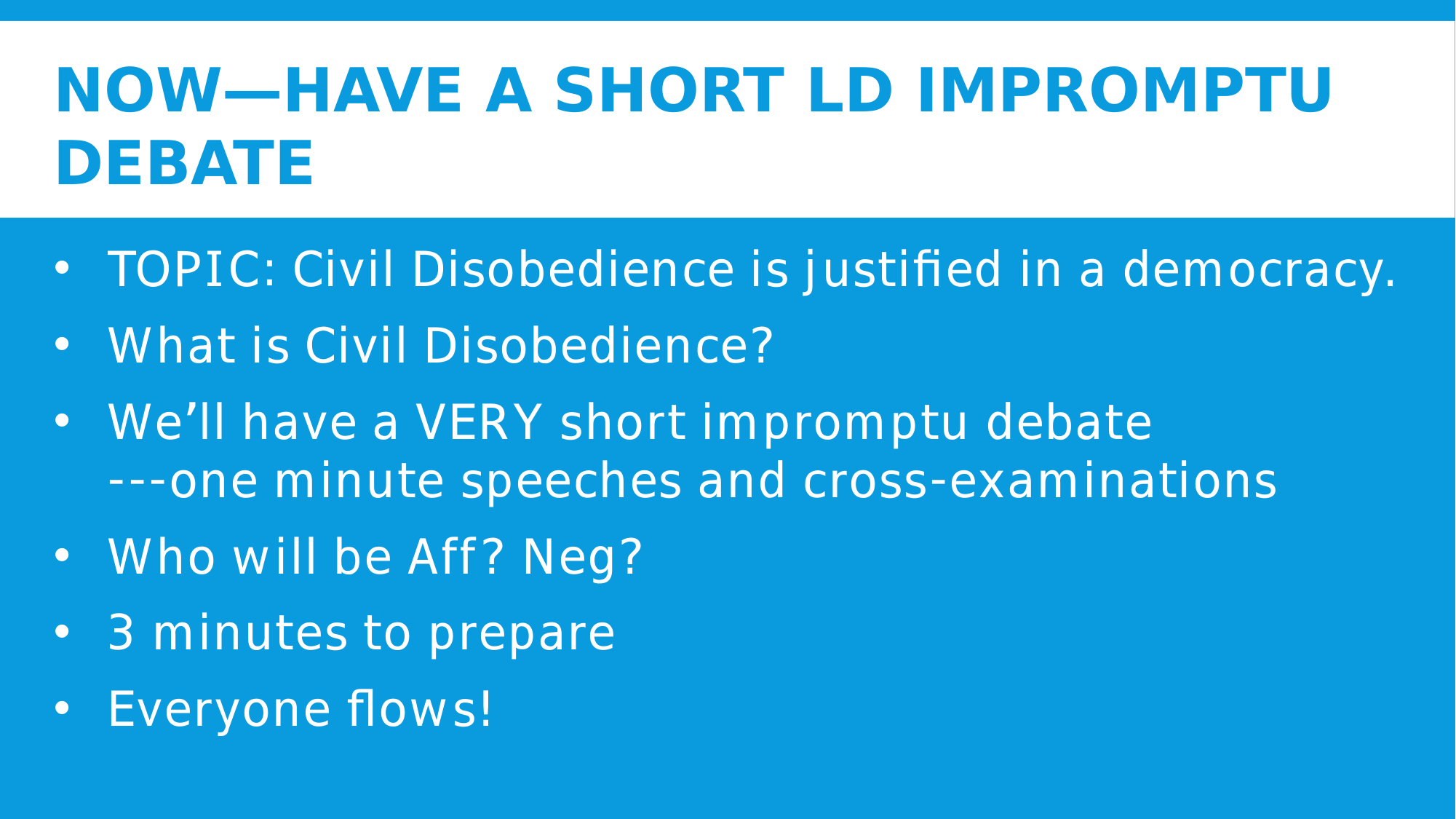

# NOW—HAVE A SHORT LD IMPROMPTU DEBATE
TOPIC: Civil Disobedience is justified in a democracy.
What is Civil Disobedience?
We’ll have a VERY short impromptu debate
---one minute speeches and cross-examinations
Who will be Aff? Neg?
3 minutes to prepare
Everyone flows!